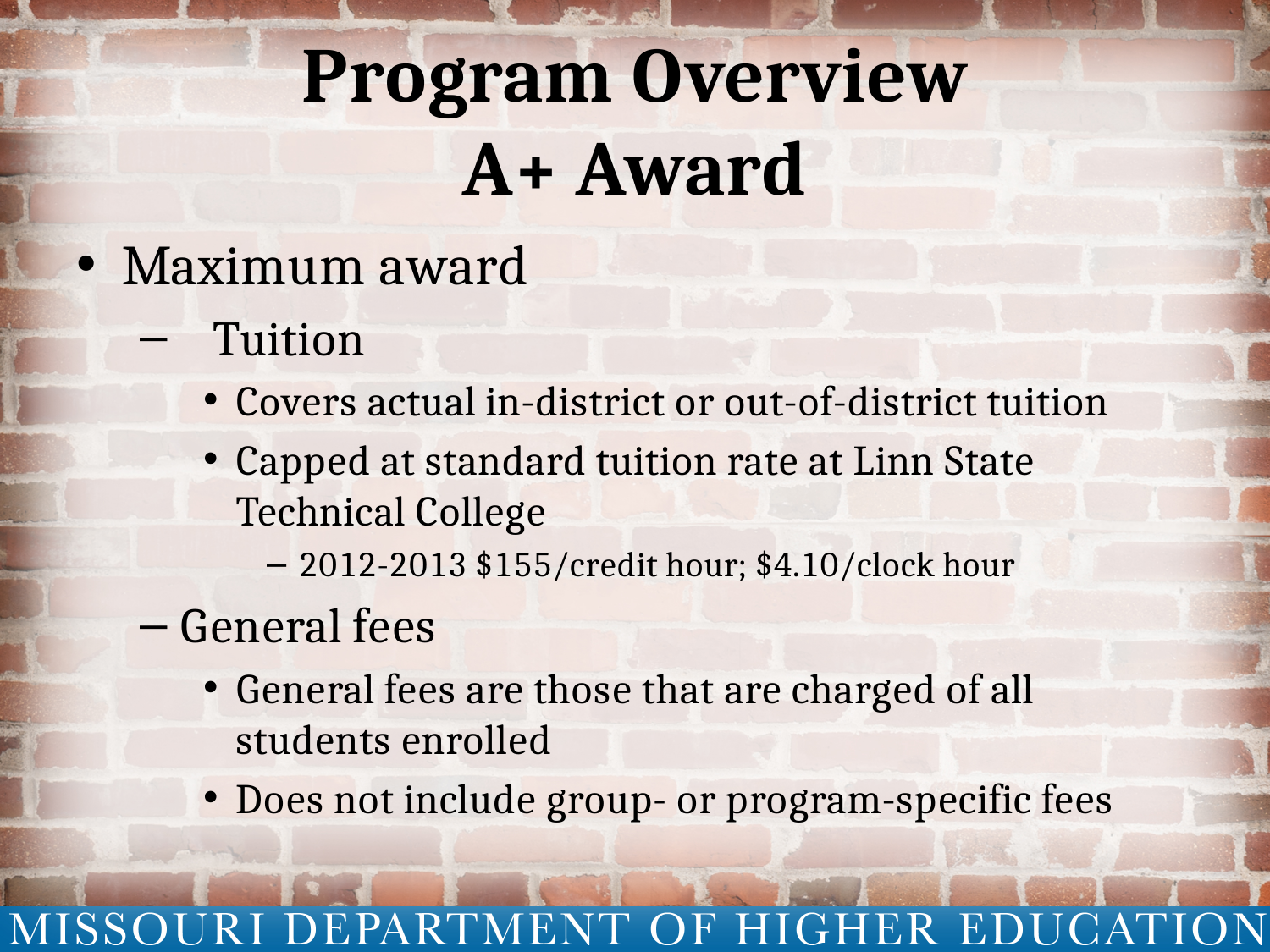

# Program Overview A+ Award
Maximum award
   Tuition
Covers actual in-district or out-of-district tuition
Capped at standard tuition rate at Linn State Technical College
2012-2013 $155/credit hour; $4.10/clock hour
General fees
General fees are those that are charged of all students enrolled
Does not include group- or program-specific fees